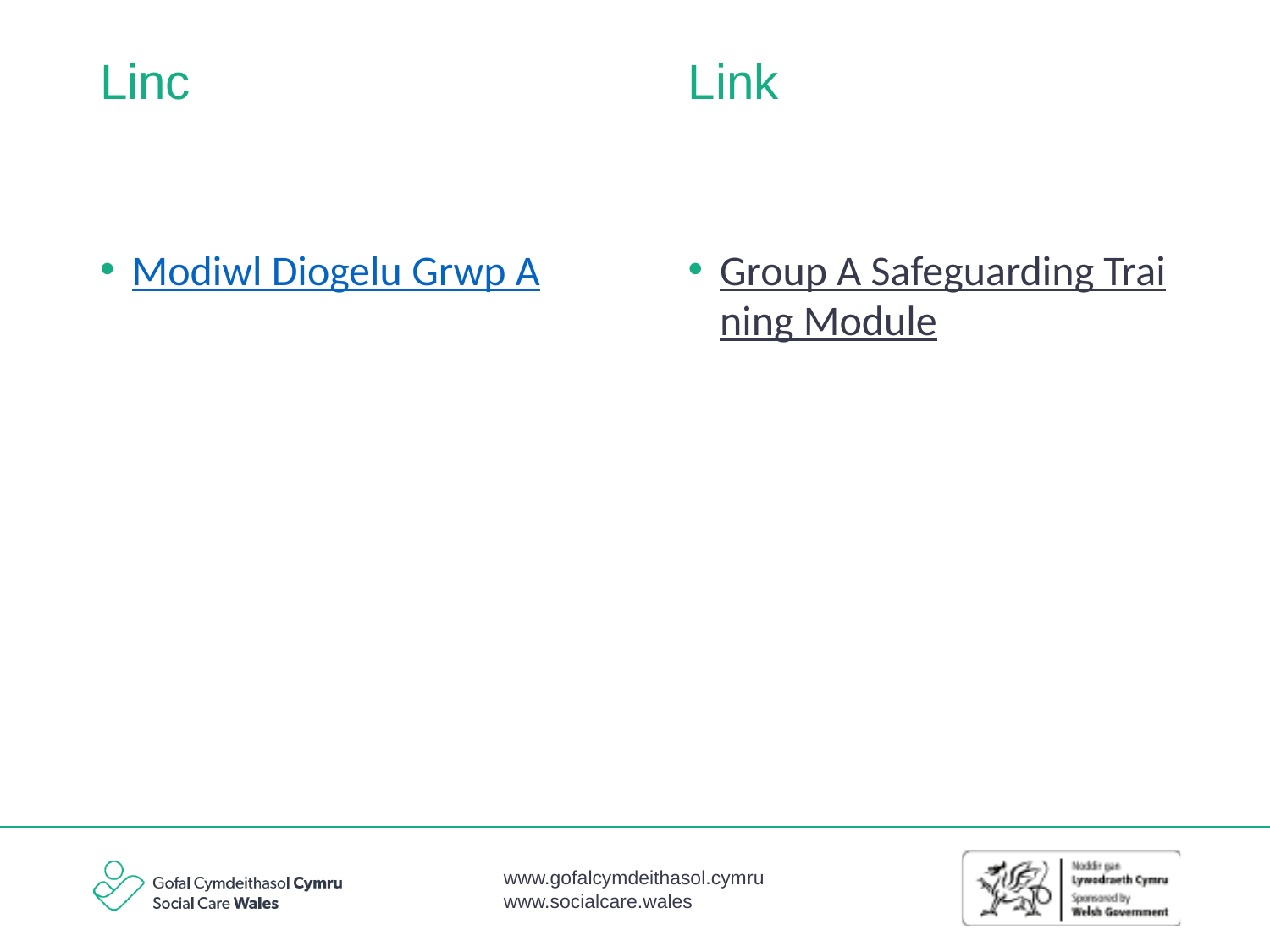

Link
# Linc
Modiwl Diogelu Grwp A

Group A Safeguarding Training Module